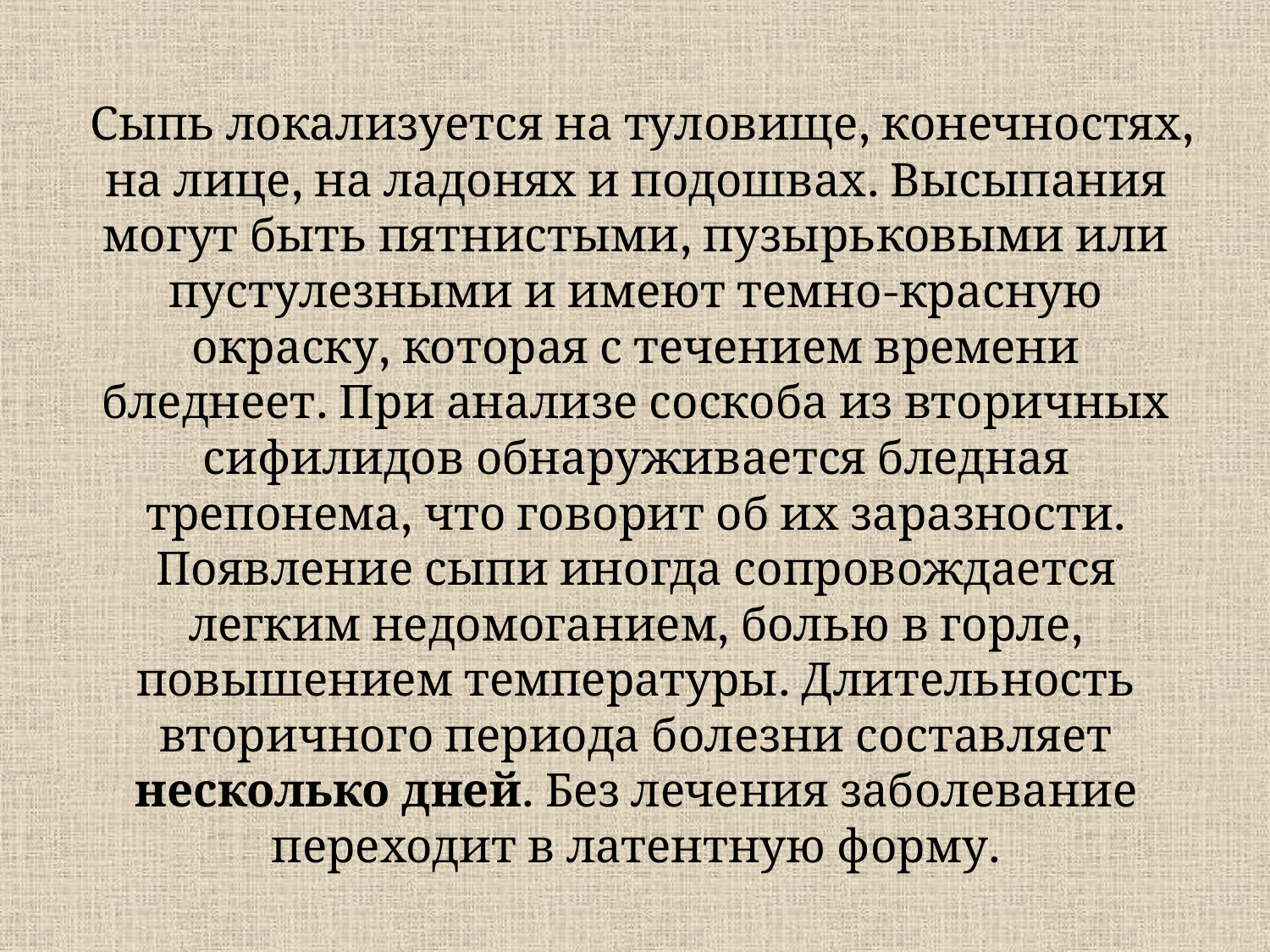

# Сыпь локализуется на туловище, конечностях, на лице, на ладонях и подошвах. Высыпания могут быть пятнистыми, пузырьковыми или пустулезными и имеют темно-красную окраску, которая с течением времени бледнеет. При анализе соскоба из вторичных сифилидов обнаруживается бледная трепонема, что говорит об их заразности. Появление сыпи иногда сопровождается легким недомоганием, болью в горле, повышением температуры. Длительность вторичного периода болезни составляет несколько дней. Без лечения заболевание переходит в латентную форму.